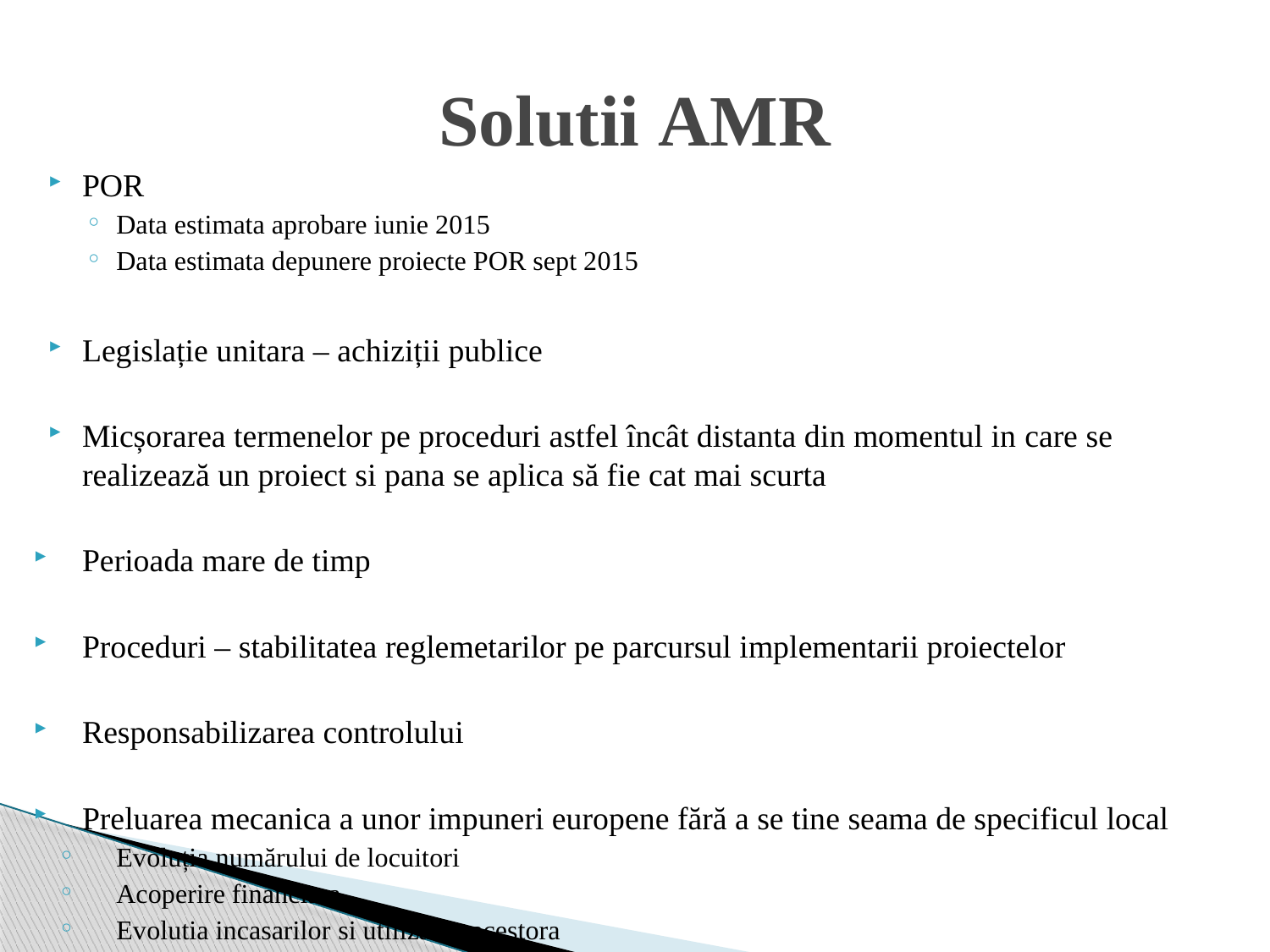

# Solutii AMR
POR
Data estimata aprobare iunie 2015
Data estimata depunere proiecte POR sept 2015

Legislație unitara – achiziții publice

Micșorarea termenelor pe proceduri astfel încât distanta din momentul in care se realizează un proiect si pana se aplica să fie cat mai scurta

Perioada mare de timp

Proceduri – stabilitatea reglemetarilor pe parcursul implementarii proiectelor

Responsabilizarea controlului

Preluarea mecanica a unor impuneri europene fără a se tine seama de specificul local
Evoluția numărului de locuitori
Acoperire financiara
Evolutia incasarilor si utilizarea acestora